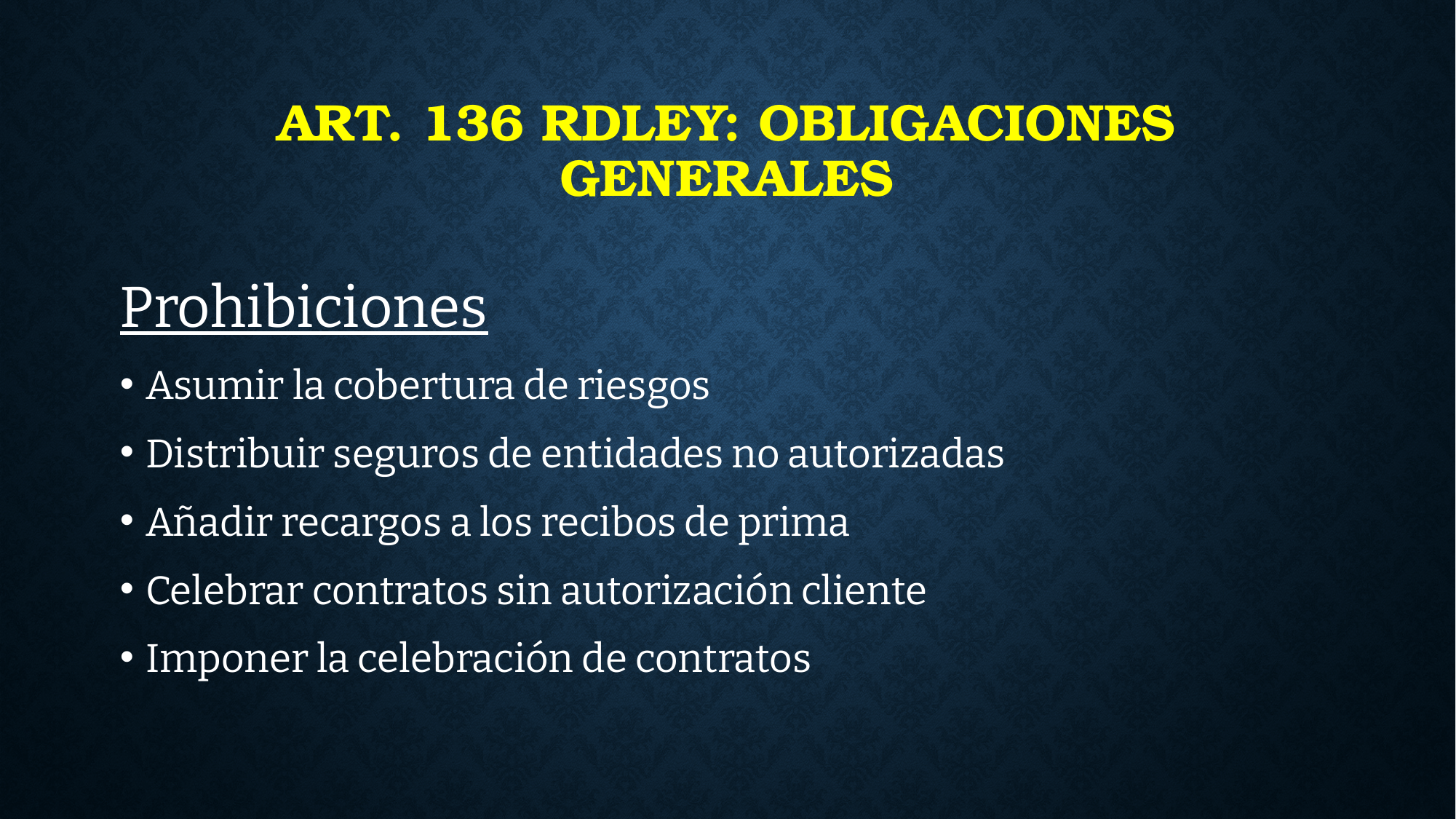

# Art. 136 RDLey: obligaciones generales
Prohibiciones
Asumir la cobertura de riesgos
Distribuir seguros de entidades no autorizadas
Añadir recargos a los recibos de prima
Celebrar contratos sin autorización cliente
Imponer la celebración de contratos